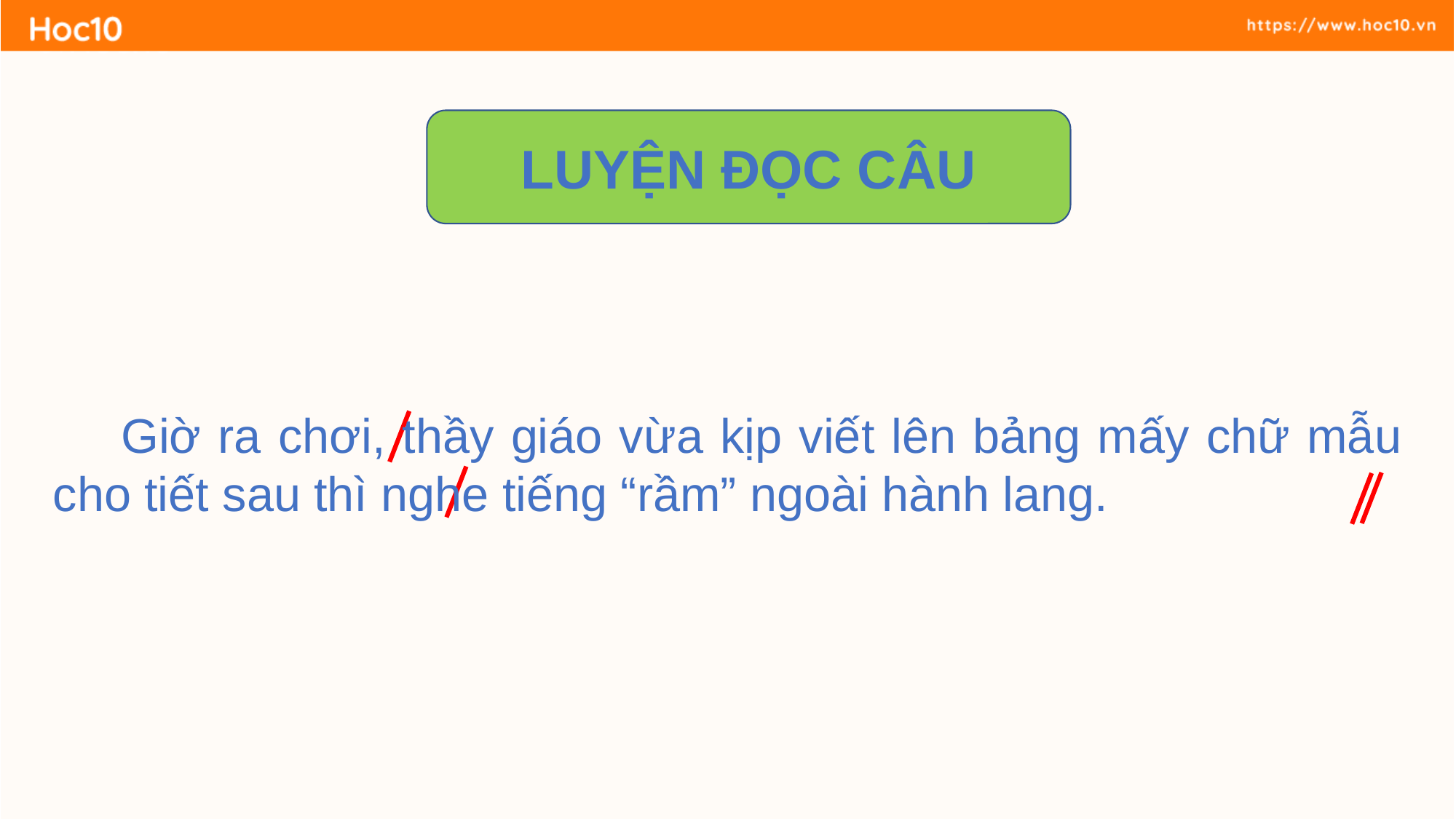

LUYỆN ĐỌC CÂU
    Giờ ra chơi, thầy giáo vừa kịp viết lên bảng mấy chữ mẫu cho tiết sau thì nghe tiếng “rầm” ngoài hành lang.